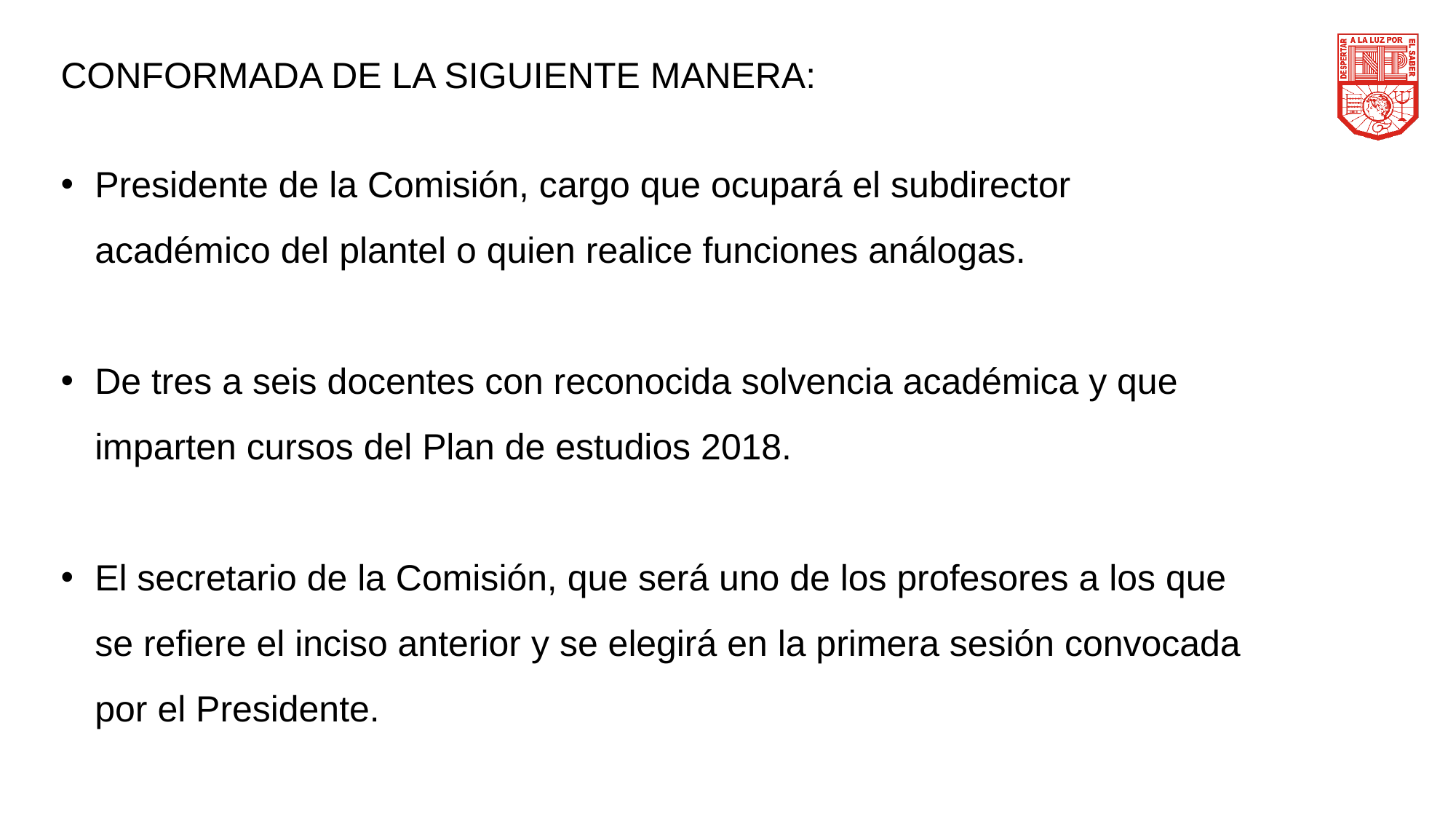

CONFORMADA DE LA SIGUIENTE MANERA:

Presidente de la Comisión, cargo que ocupará el subdirector académico del plantel o quien realice funciones análogas.

De tres a seis docentes con reconocida solvencia académica y que imparten cursos del Plan de estudios 2018.

El secretario de la Comisión, que será uno de los profesores a los que se refiere el inciso anterior y se elegirá en la primera sesión convocada por el Presidente.